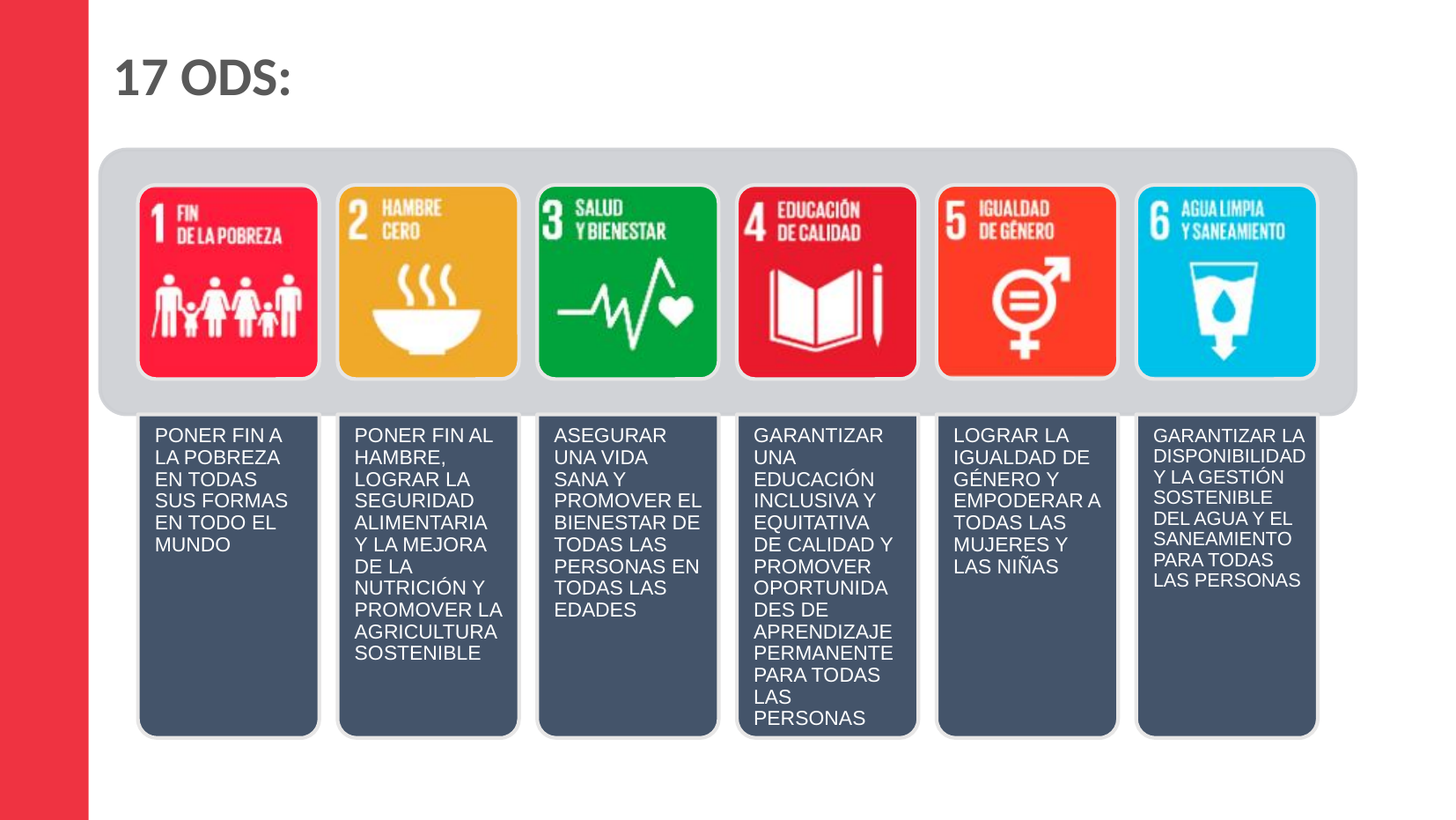

# 17 ODS:

PONER FIN A LA POBREZA EN TODAS SUS FORMAS EN TODO EL MUNDO

PONER FIN AL HAMBRE, LOGRAR LA SEGURIDAD ALIMENTARIA Y LA MEJORA DE LA NUTRICIÓN Y PROMOVER LA AGRICULTURA SOSTENIBLE

ASEGURAR UNA VIDA SANA Y PROMOVER EL BIENESTAR DE TODAS LAS PERSONAS EN TODAS LAS EDADES

GARANTIZAR UNA EDUCACIÓN INCLUSIVA Y EQUITATIVA DE CALIDAD Y PROMOVER OPORTUNIDADES DE APRENDIZAJE PERMANENTE PARA TODAS LAS PERSONAS

LOGRAR LA IGUALDAD DE GÉNERO Y EMPODERAR A TODAS LAS MUJERES Y LAS NIÑAS

GARANTIZAR LA  DISPONIBILIDAD
Y LA GESTIÓN SOSTENIBLE DEL AGUA Y EL SANEAMIENTO PARA TODAS LAS PERSONAS